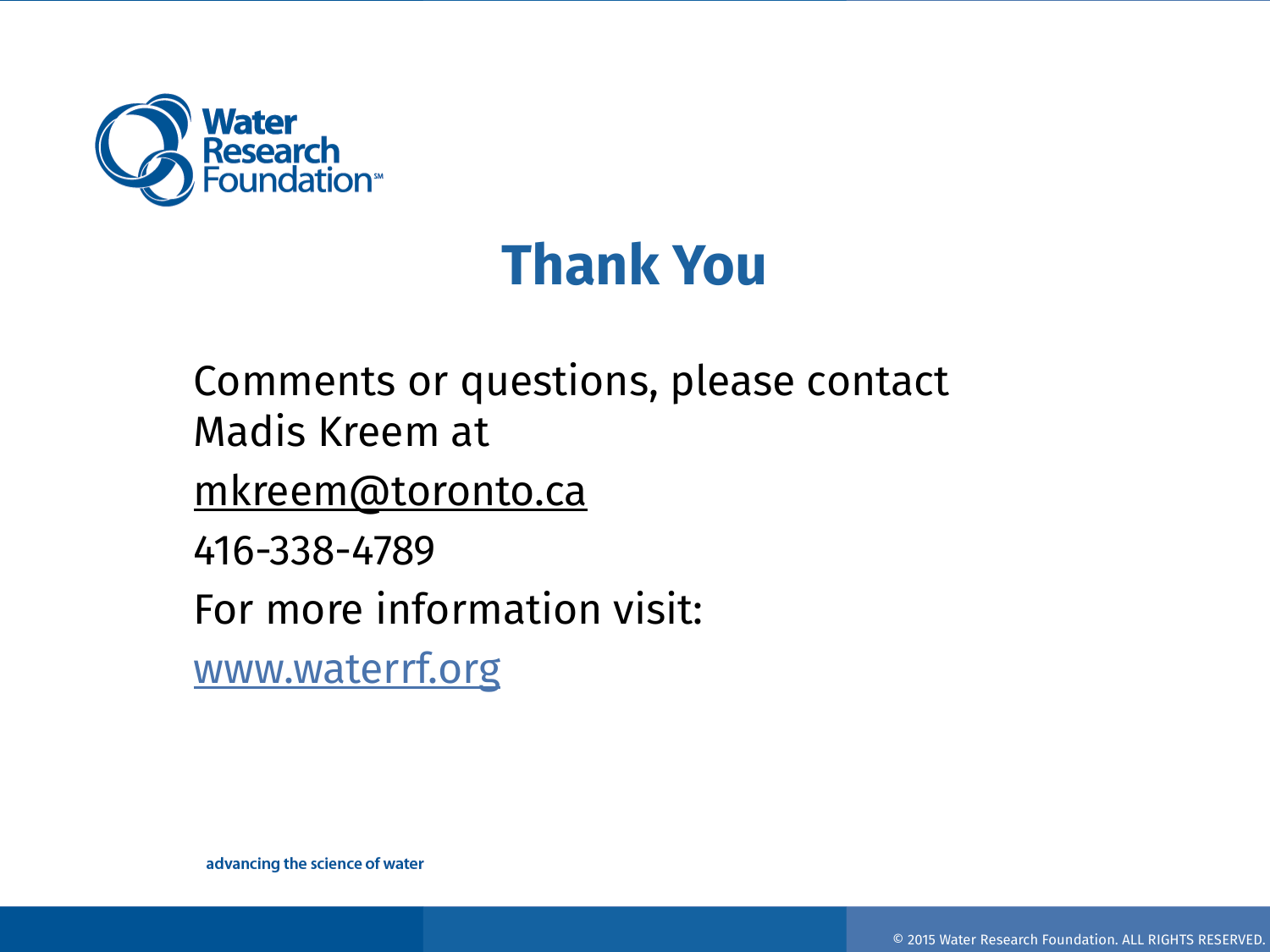

# Thank You
Comments or questions, please contact Madis Kreem at
mkreem@toronto.ca
416-338-4789
For more information visit:
www.waterrf.org